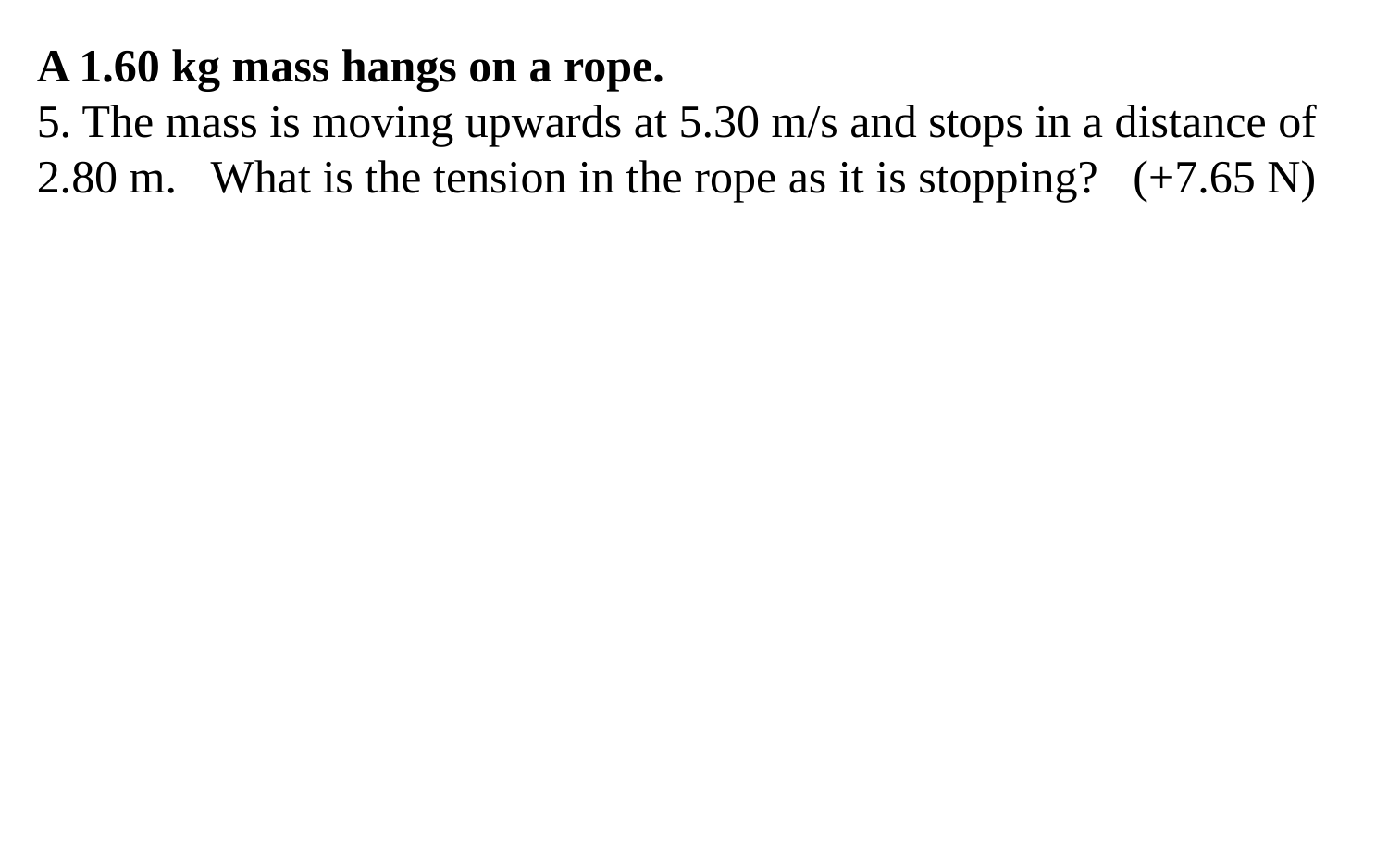

A 1.60 kg mass hangs on a rope.
5. The mass is moving upwards at 5.30 m/s and stops in a distance of 2.80 m.   What is the tension in the rope as it is stopping?   (+7.65 N)